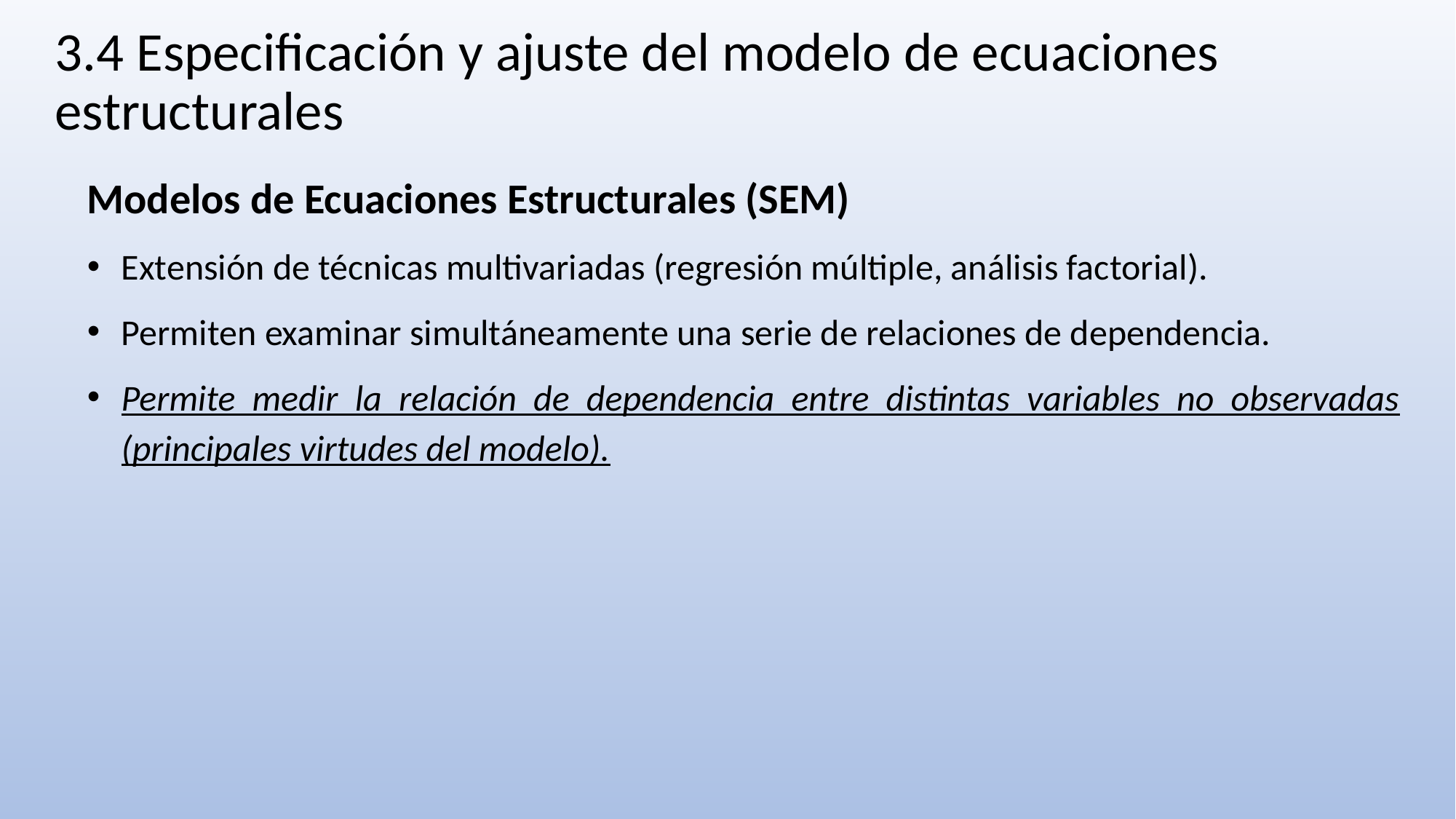

3.4 Especificación y ajuste del modelo de ecuaciones estructurales

Modelos de Ecuaciones Estructurales (SEM)
Extensión de técnicas multivariadas (regresión múltiple, análisis factorial).
Permiten examinar simultáneamente una serie de relaciones de dependencia.
Permite medir la relación de dependencia entre distintas variables no observadas (principales virtudes del modelo).